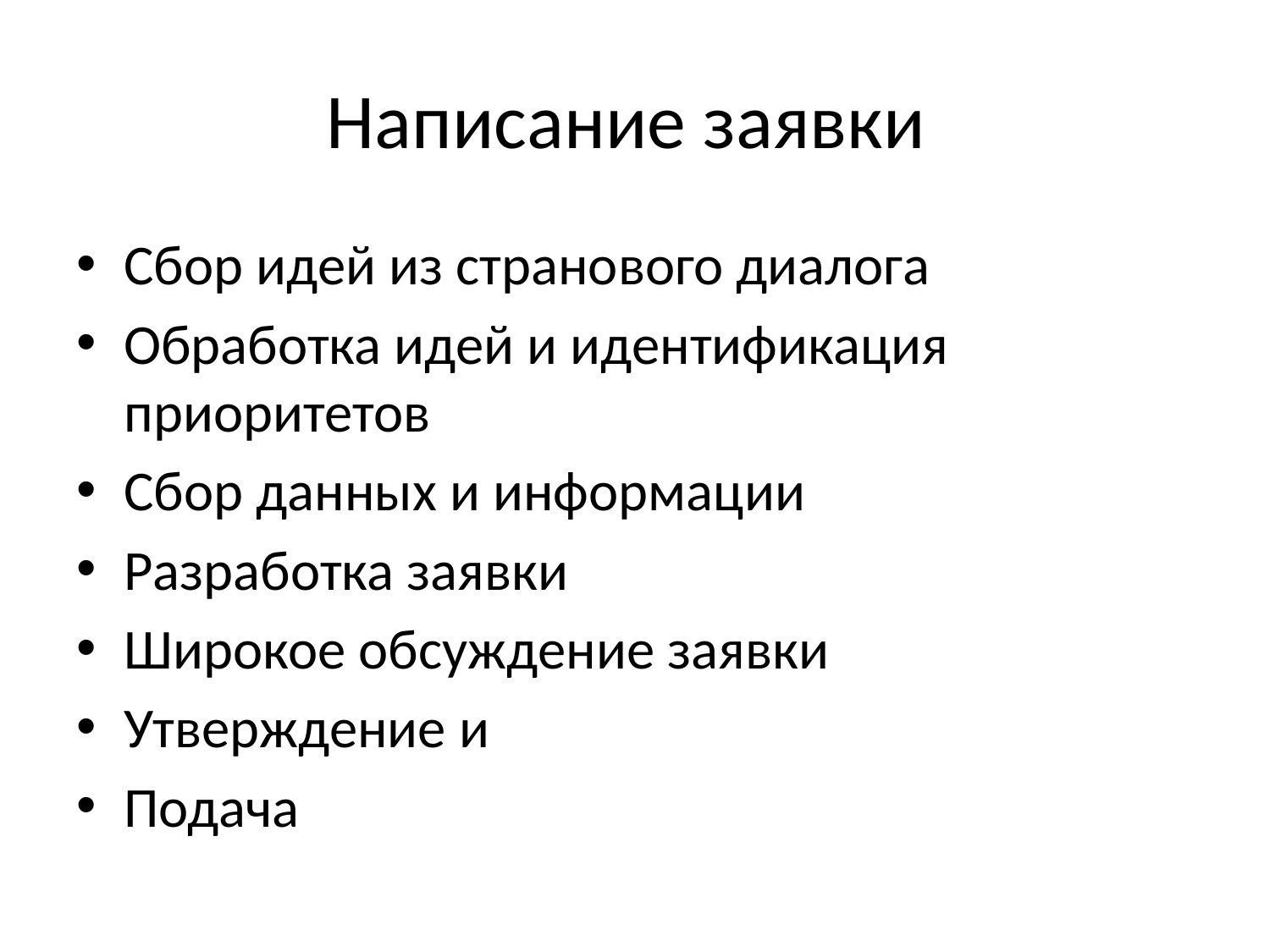

# Написание заявки
Сбор идей из странового диалога
Обработка идей и идентификация приоритетов
Сбор данных и информации
Разработка заявки
Широкое обсуждение заявки
Утверждение и
Подача